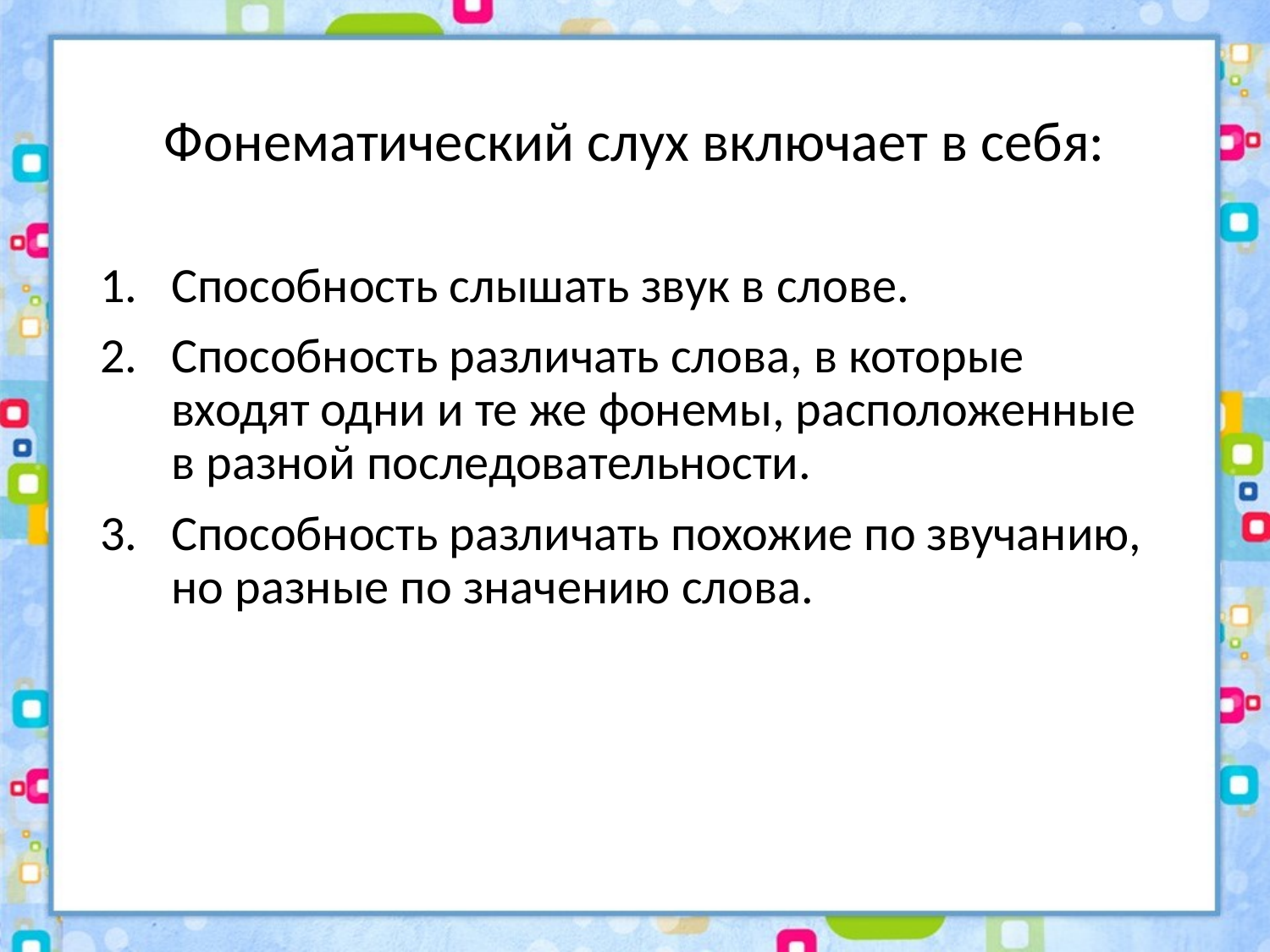

# Фонематический слух включает в себя:
Способность слышать звук в слове.
Способность различать слова, в которые входят одни и те же фонемы, расположенные в разной последовательности.
Способность различать похожие по звучанию, но разные по значению слова.